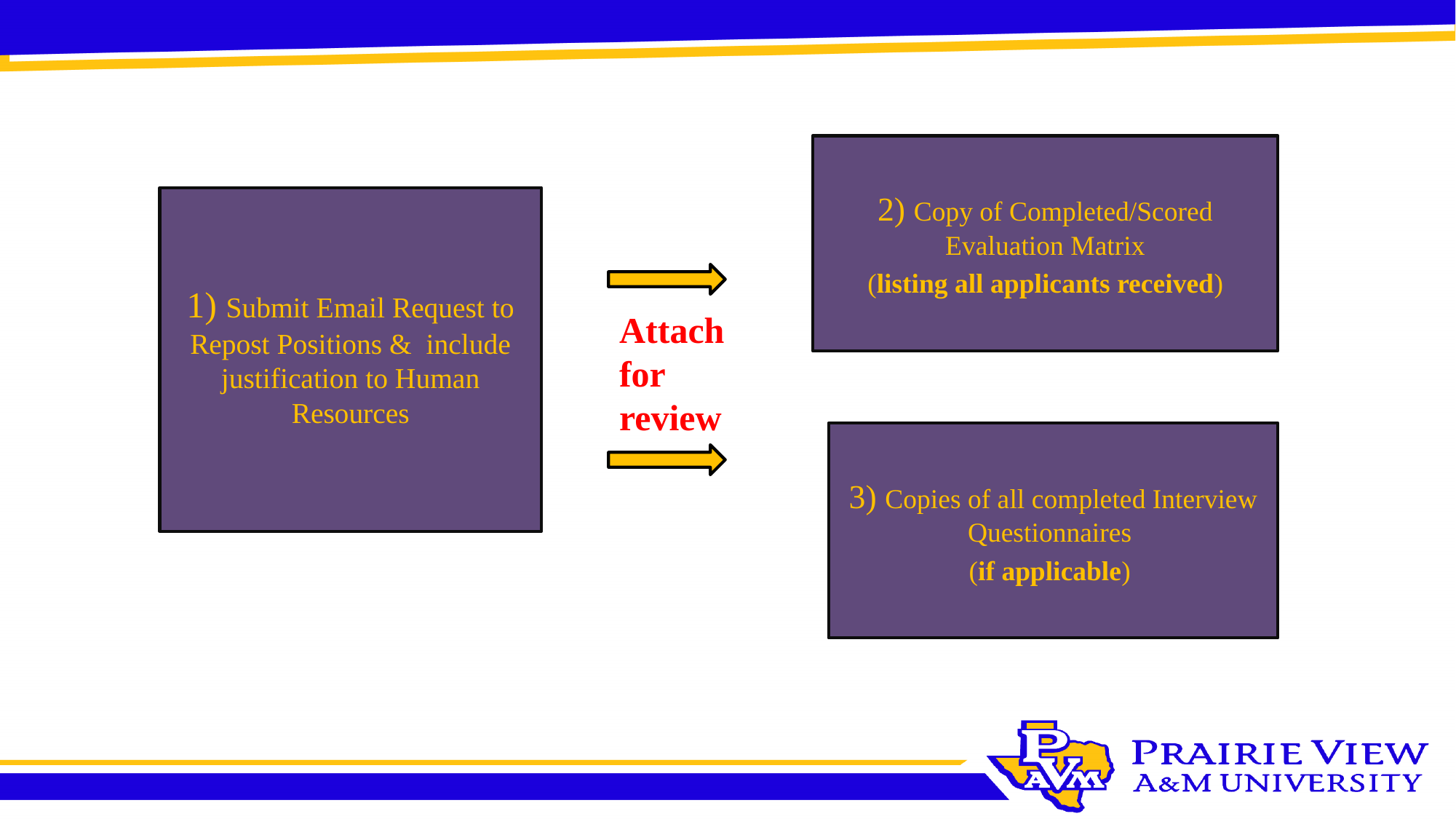

2) Copy of Completed/Scored Evaluation Matrix
(listing all applicants received)

1) Submit Email Request to Repost Positions &  include justification to Human Resources

Attach for review
3) Copies of all completed Interview Questionnaires
(if applicable)